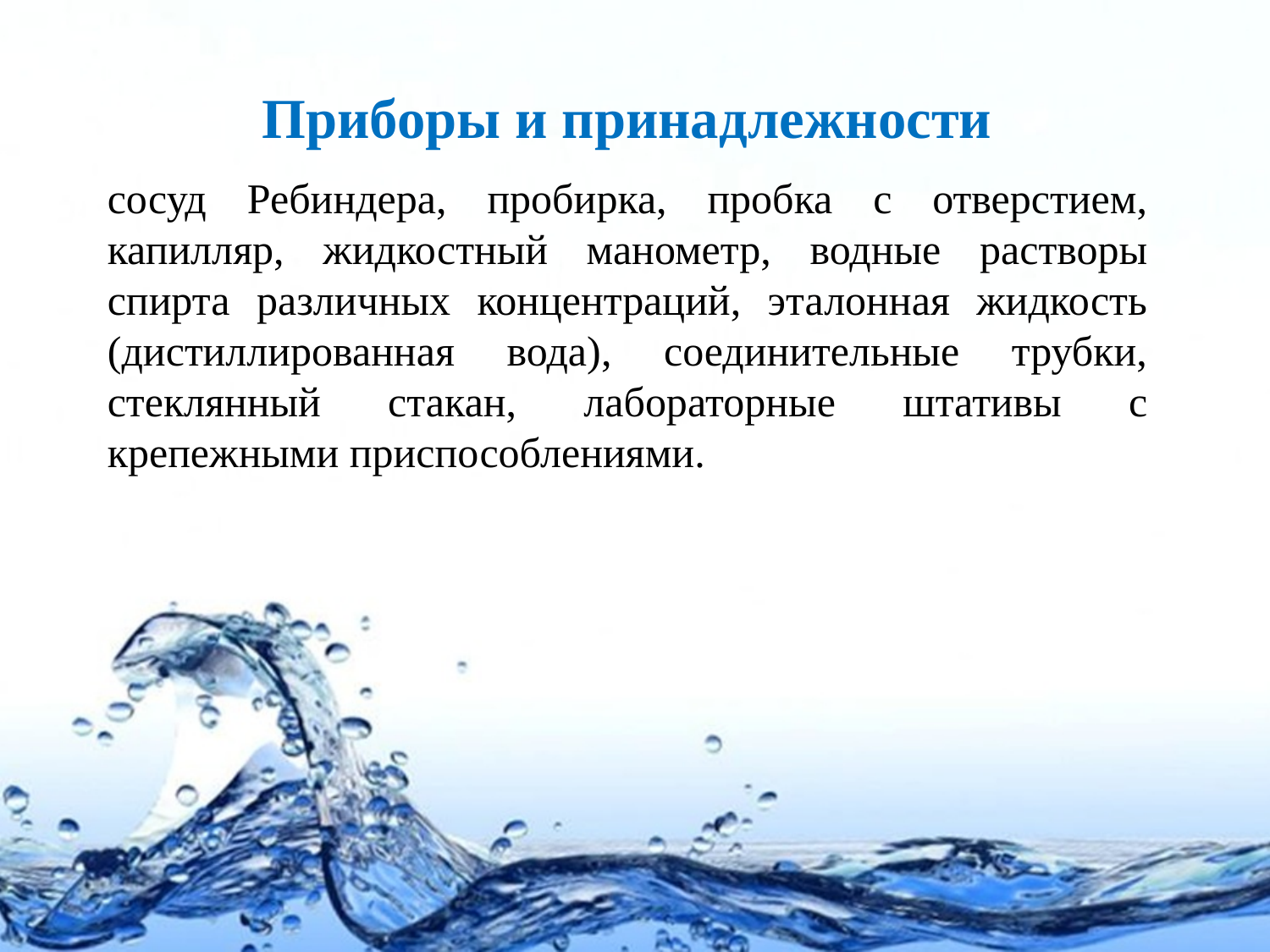

Приборы и принадлежности
сосуд Ребиндера, пробирка, пробка с отверстием, капилляр, жидкостный манометр, водные растворы спирта различных концентраций, эталонная жидкость (дистиллированная вода), соединительные трубки, стеклянный стакан, лабораторные штативы с крепежными приспособлениями.